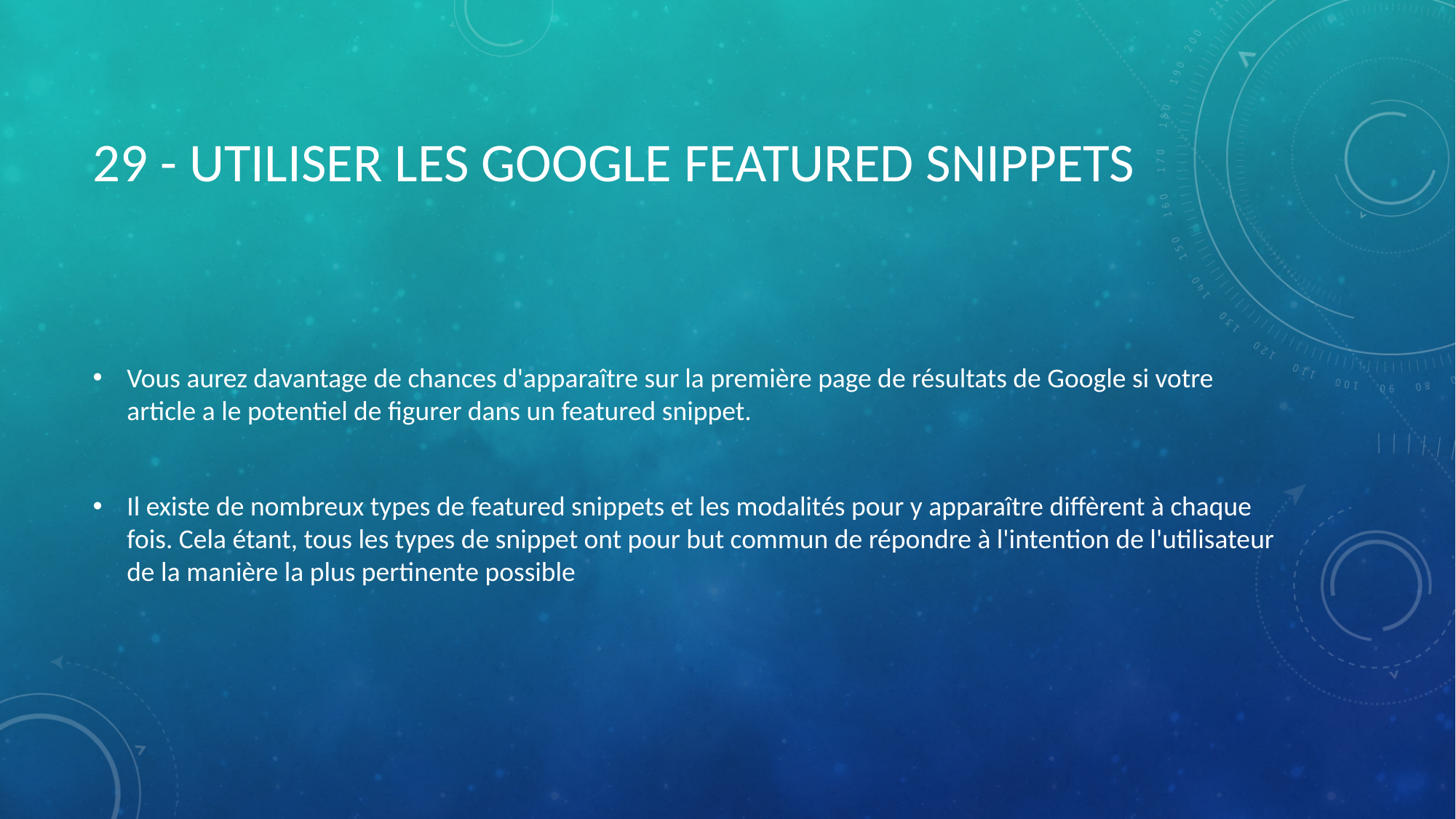

# 29 - Utiliser les Google Featured Snippets
Vous aurez davantage de chances d'apparaître sur la première page de résultats de Google si votre article a le potentiel de figurer dans un featured snippet.

Il existe de nombreux types de featured snippets et les modalités pour y apparaître diffèrent à chaque fois. Cela étant, tous les types de snippet ont pour but commun de répondre à l'intention de l'utilisateur de la manière la plus pertinente possible